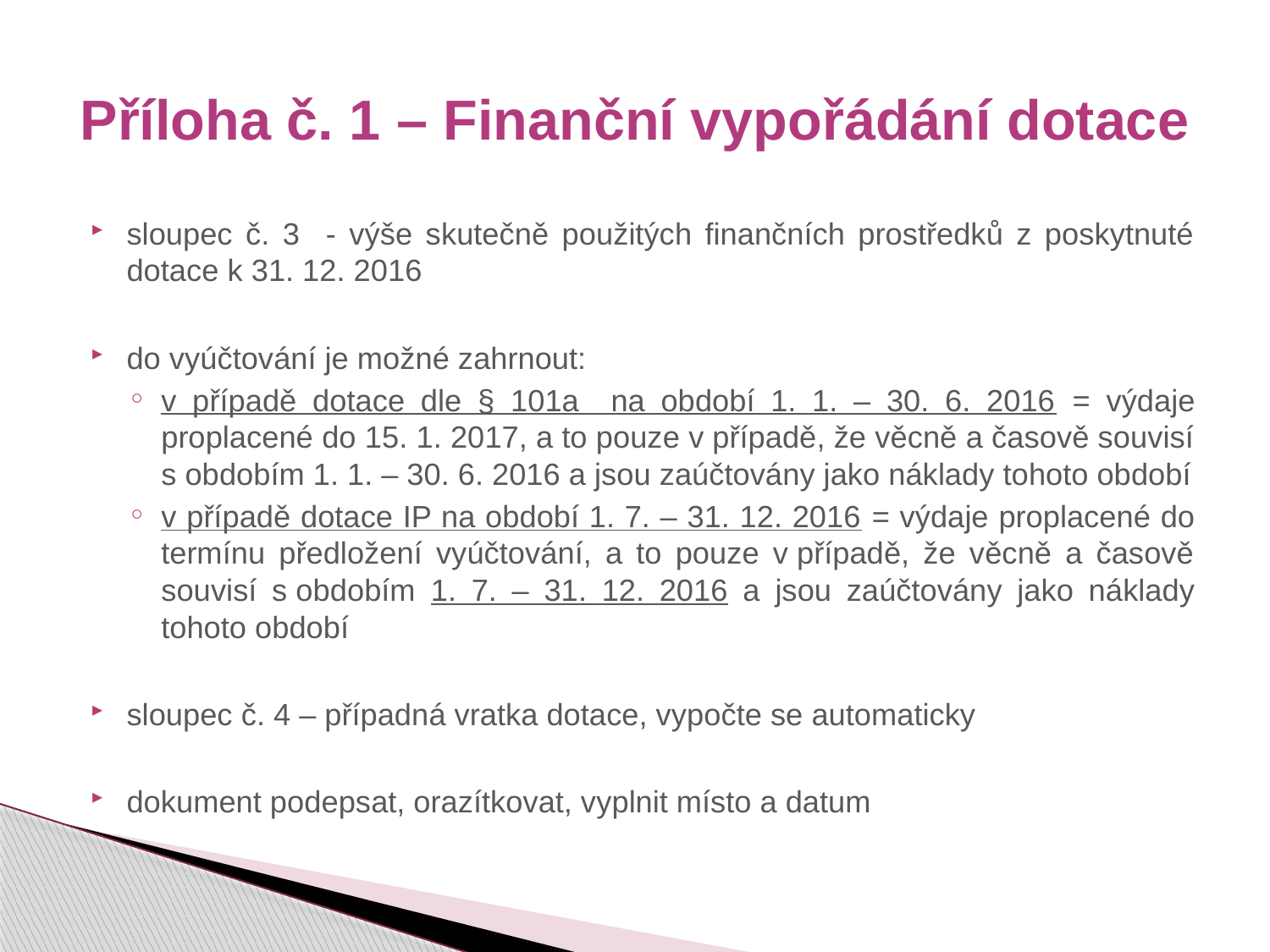

# Příloha č. 1 – Finanční vypořádání dotace

sloupec č. 3  - výše skutečně použitých finančních prostředků z poskytnuté dotace k 31. 12. 2016

do vyúčtování je možné zahrnout:
v případě dotace dle § 101a  na období 1. 1. – 30. 6. 2016 = výdaje proplacené do 15. 1. 2017, a to pouze v případě, že věcně a časově souvisí s obdobím 1. 1. – 30. 6. 2016 a jsou zaúčtovány jako náklady tohoto období
v případě dotace IP na období 1. 7. – 31. 12. 2016 = výdaje proplacené do termínu předložení vyúčtování, a to pouze v případě, že věcně a časově souvisí s obdobím 1. 7. – 31. 12. 2016 a jsou zaúčtovány jako náklady tohoto období

sloupec č. 4 – případná vratka dotace, vypočte se automaticky

dokument podepsat, orazítkovat, vyplnit místo a datum